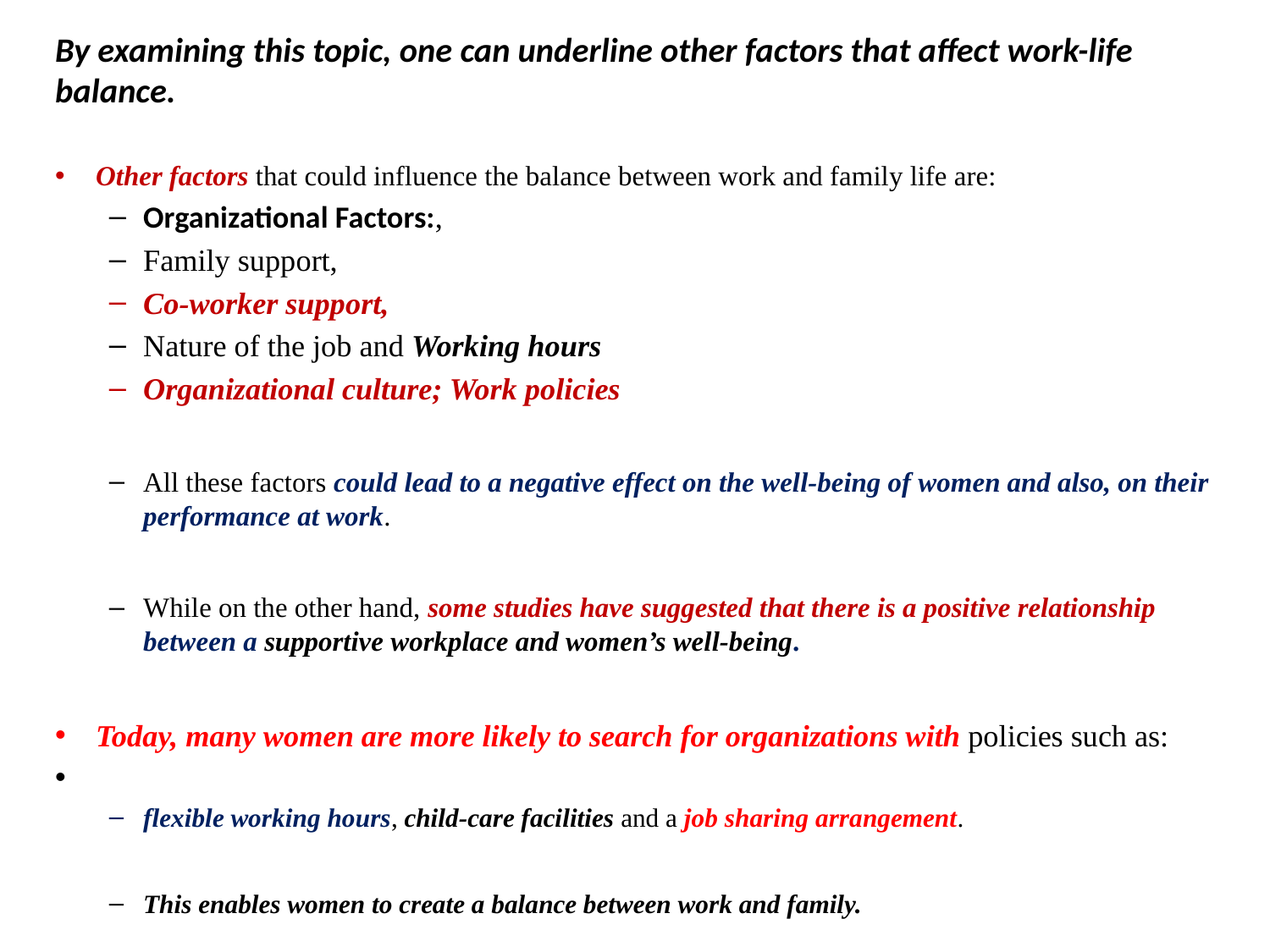

# By examining this topic, one can underline other factors that affect work-life balance.

Other factors that could influence the balance between work and family life are:
Organizational Factors:,
Family support,
Co-worker support,
Nature of the job and Working hours
Organizational culture; Work policies

All these factors could lead to a negative effect on the well-being of women and also, on their performance at work.

While on the other hand, some studies have suggested that there is a positive relationship between a supportive workplace and women’s well-being.

Today, many women are more likely to search for organizations with policies such as:

flexible working hours, child-care facilities and a job sharing arrangement.

This enables women to create a balance between work and family.